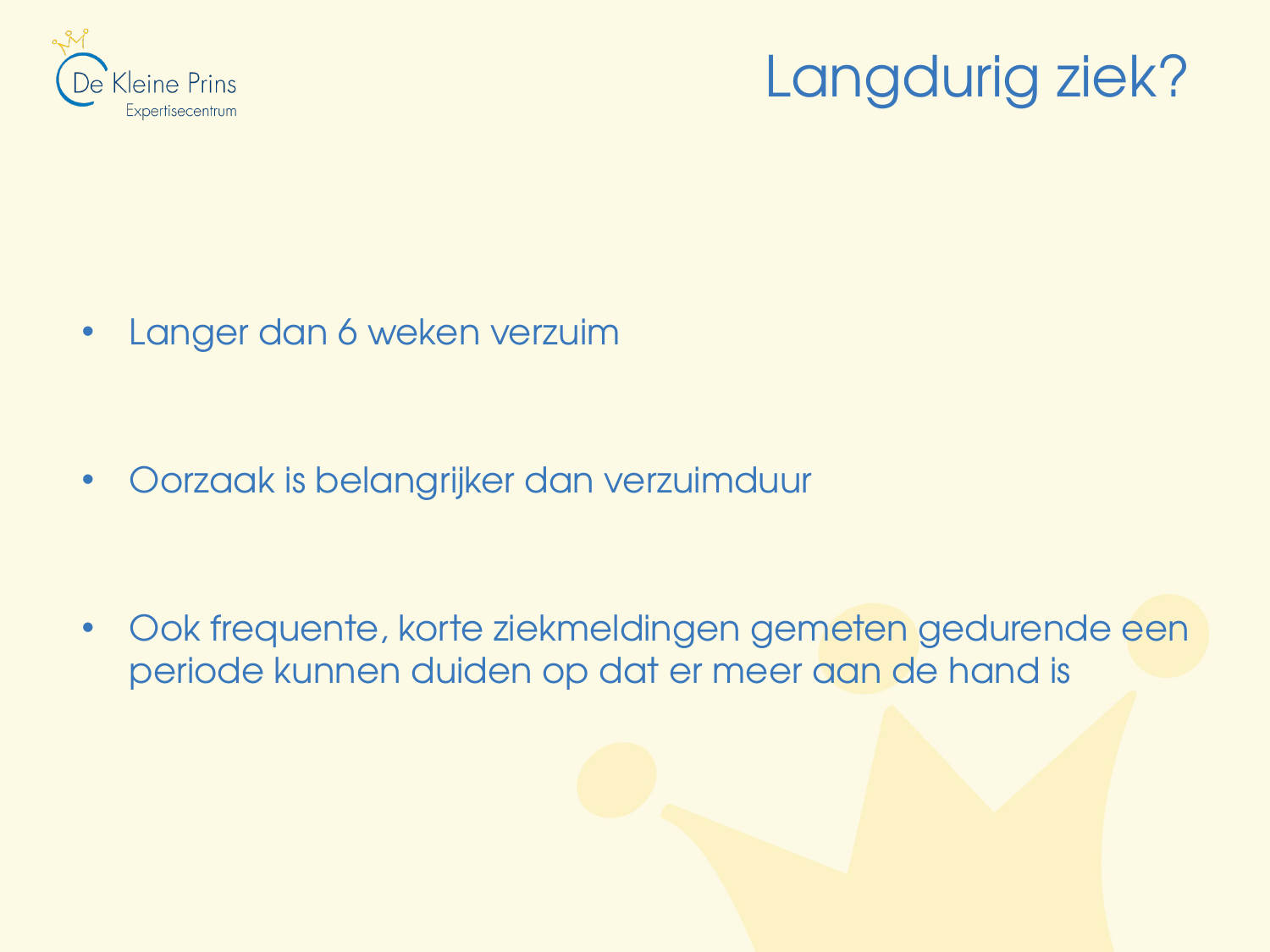

# Langdurig ziek?

Langer dan 6 weken verzuim

Oorzaak is belangrijker dan verzuimduur

Ook frequente, korte ziekmeldingen gemeten gedurende een periode kunnen duiden op dat er meer aan de hand is